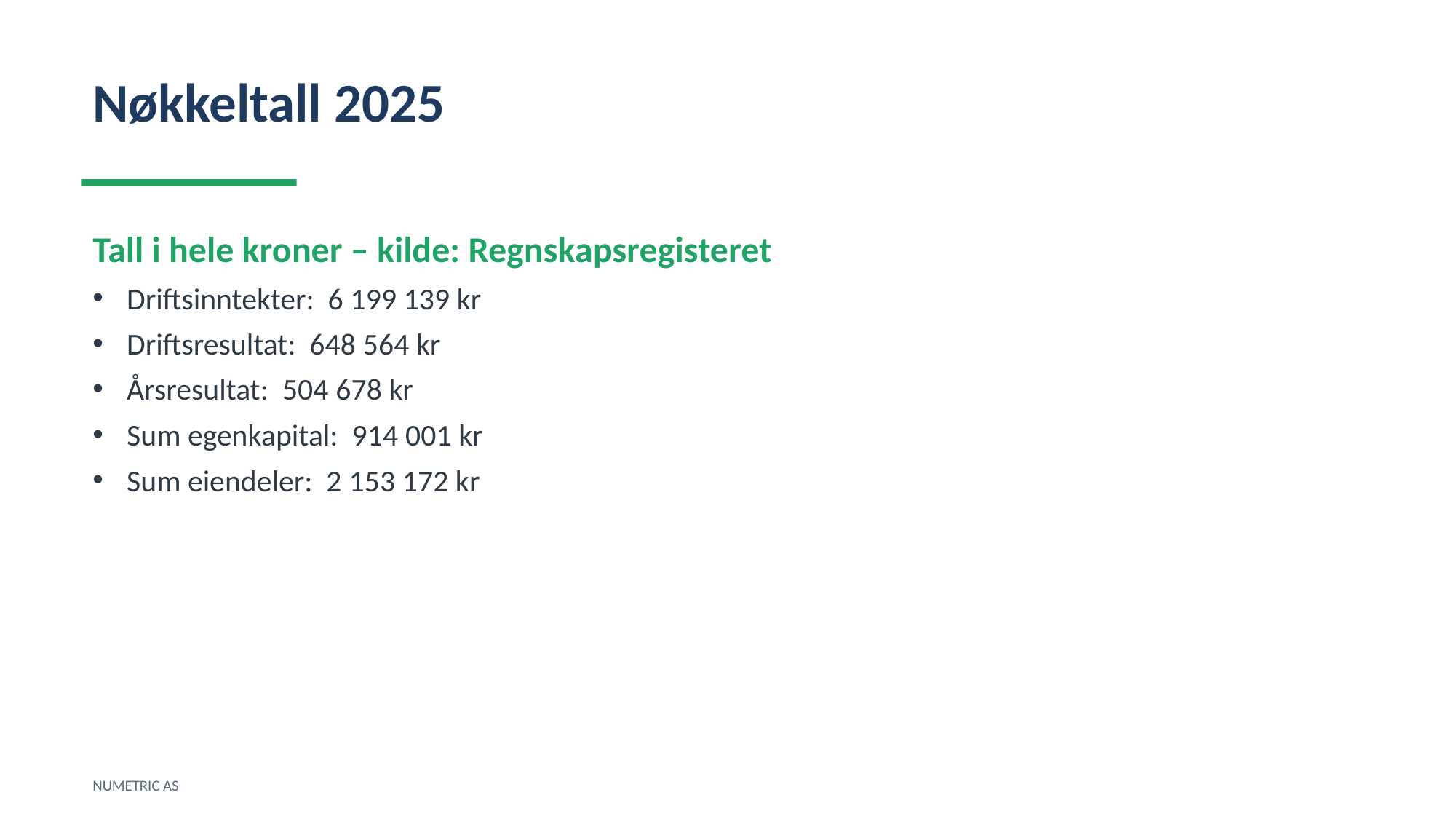

Nøkkeltall 2025

Tall i hele kroner – kilde: Regnskapsregisteret
Driftsinntekter:  6 199 139 kr
Driftsresultat:  648 564 kr
Årsresultat:  504 678 kr
Sum egenkapital:  914 001 kr
Sum eiendeler:  2 153 172 kr
NUMETRIC AS